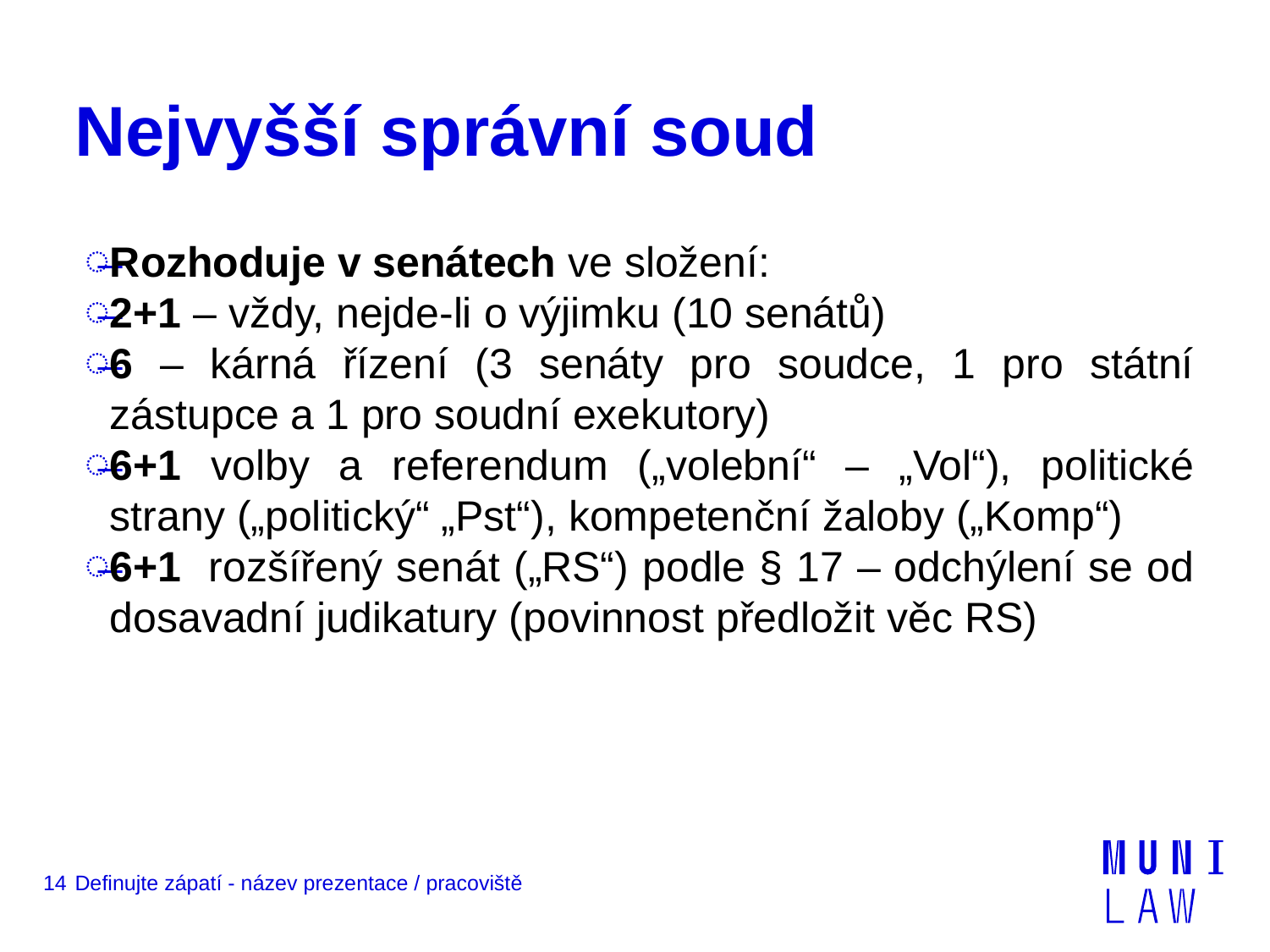

# Nejvyšší správní soud
Rozhoduje v senátech ve složení:
2+1 – vždy, nejde-li o výjimku (10 senátů)
6 – kárná řízení (3 senáty pro soudce, 1 pro státní zástupce a 1 pro soudní exekutory)
6+1 volby a referendum („volební“ – „Vol“), politické strany („politický“ „Pst“), kompetenční žaloby („Komp“)
6+1  rozšířený senát („RS“) podle § 17 – odchýlení se od dosavadní judikatury (povinnost předložit věc RS)

14
Definujte zápatí - název prezentace / pracoviště